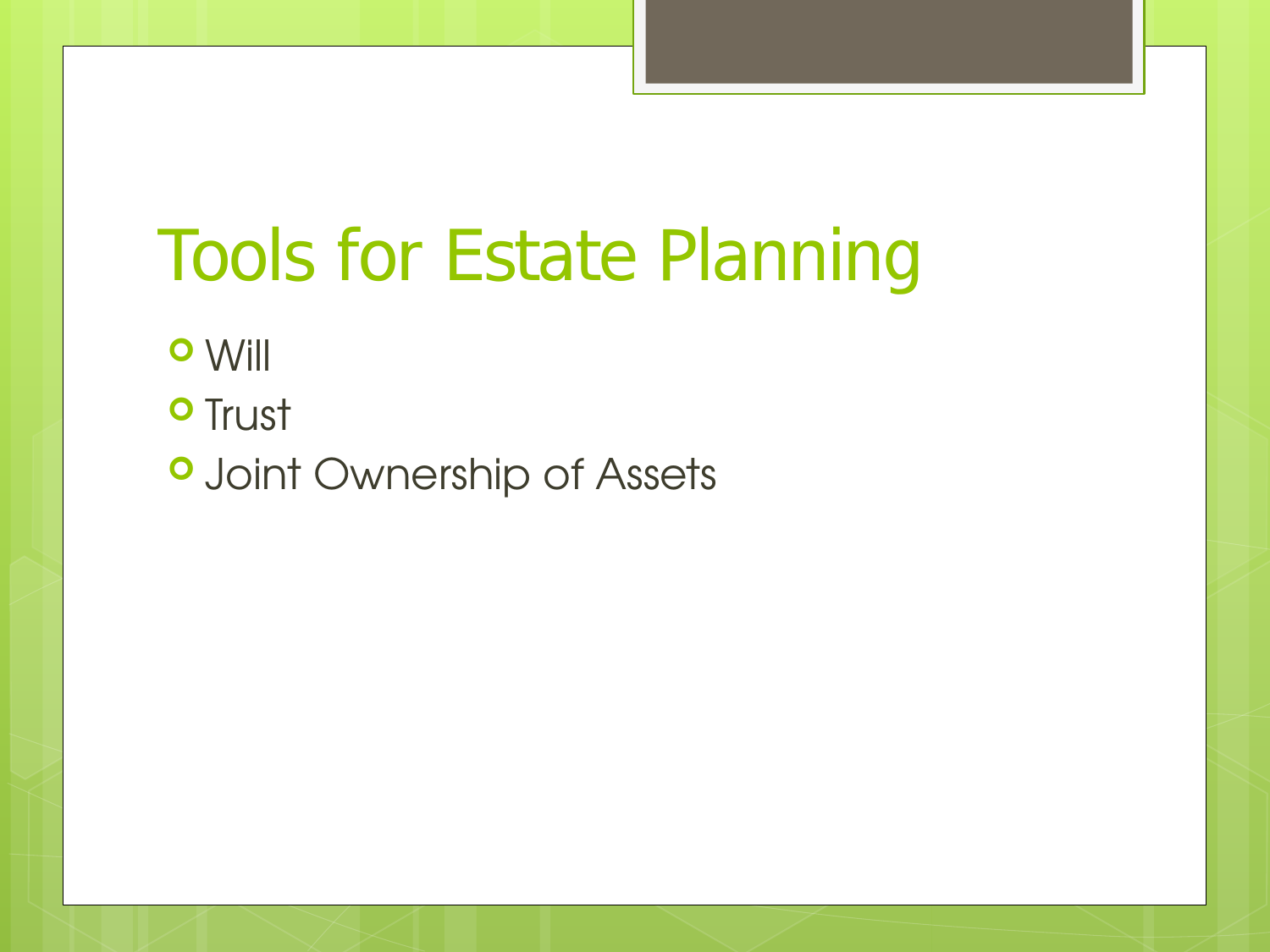

# Tools for Estate Planning
Will
Trust
Joint Ownership of Assets